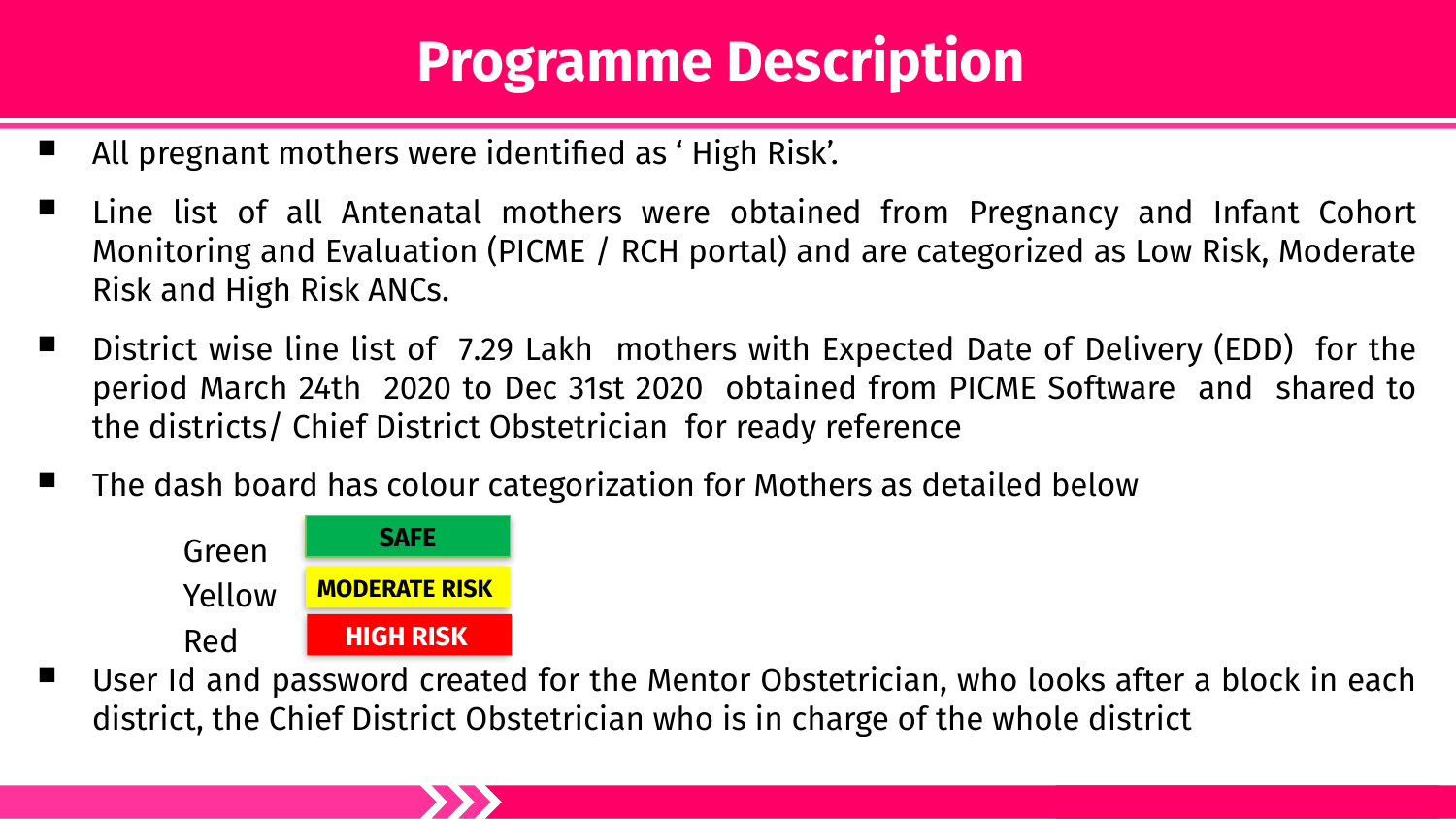

# Programme Description
All pregnant mothers were identified as ‘ High Risk’.
Line list of all Antenatal mothers were obtained from Pregnancy and Infant Cohort Monitoring and Evaluation (PICME / RCH portal) and are categorized as Low Risk, Moderate Risk and High Risk ANCs.
District wise line list of  7.29 Lakh  mothers with Expected Date of Delivery (EDD)  for the period March 24th  2020 to Dec 31st 2020  obtained from PICME Software  and  shared to the districts/ Chief District Obstetrician  for ready reference
The dash board has colour categorization for Mothers as detailed below
Green
Yellow
Red
User Id and password created for the Mentor Obstetrician, who looks after a block in each district, the Chief District Obstetrician who is in charge of the whole district

SAFE
MODERATE RISK
HIGH RISK